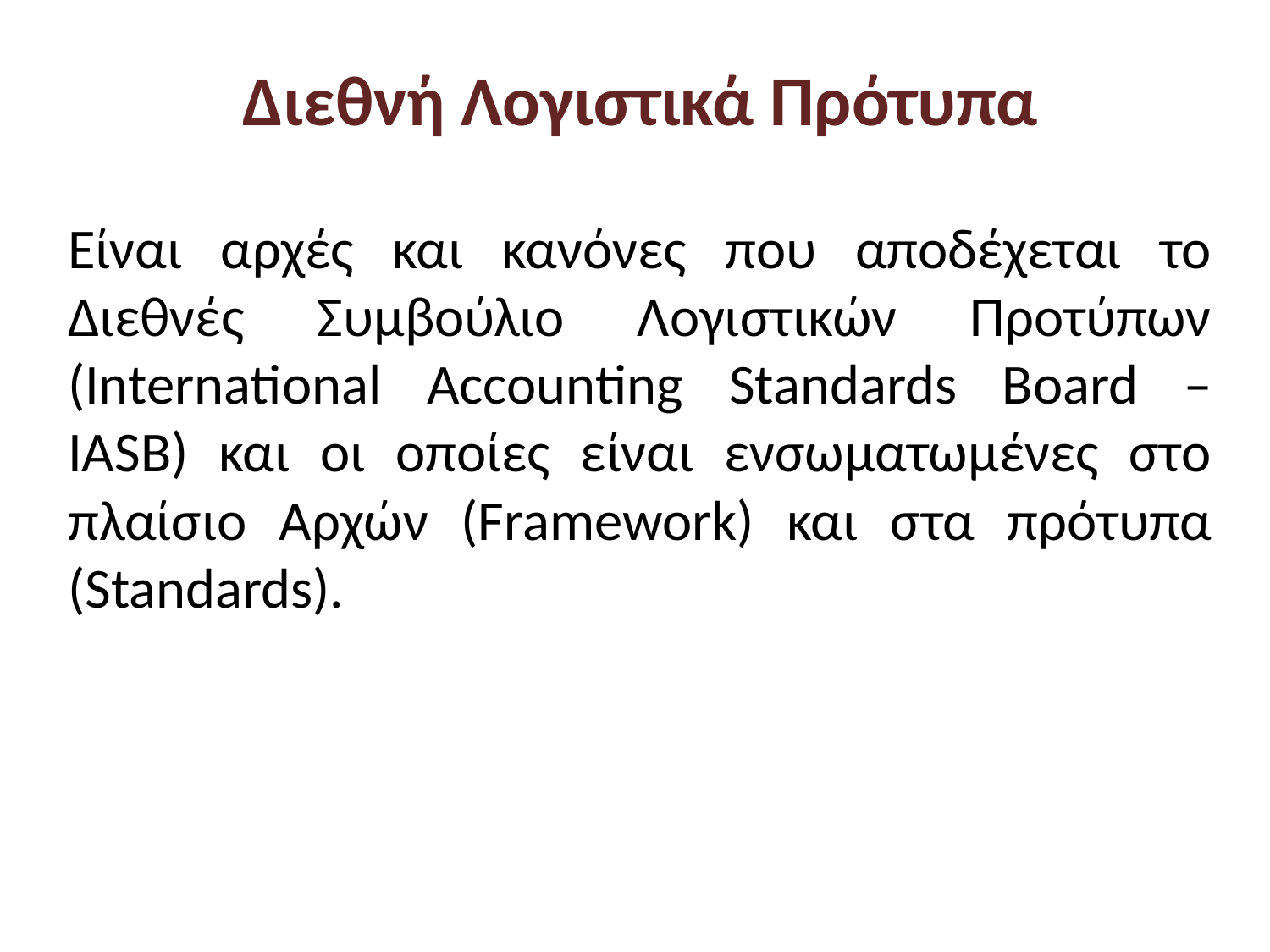

# Διεθνή Λογιστικά Πρότυπα
Είναι αρχές και κανόνες που αποδέχεται το Διεθνές Συμβούλιο Λογιστικών Προτύπων (International Accounting Standards Board – IASB) και οι οποίες είναι ενσωματωμένες στο πλαίσιο Αρχών (Framework) και στα πρότυπα (Standards).